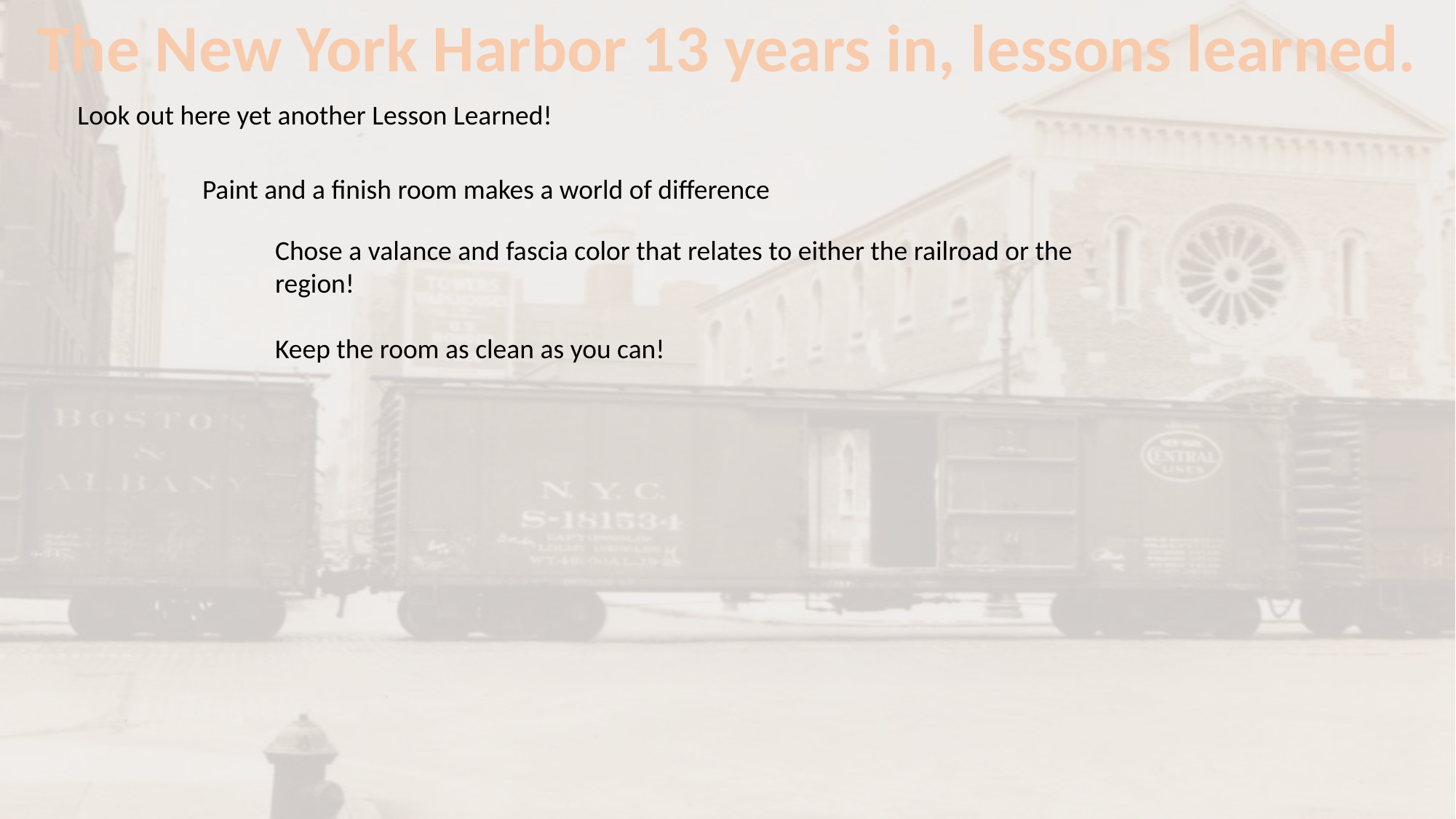

The New York Harbor 13 years in, lessons learned.
Look out here yet another Lesson Learned!
Paint and a finish room makes a world of difference
Chose a valance and fascia color that relates to either the railroad or the region!

Keep the room as clean as you can!